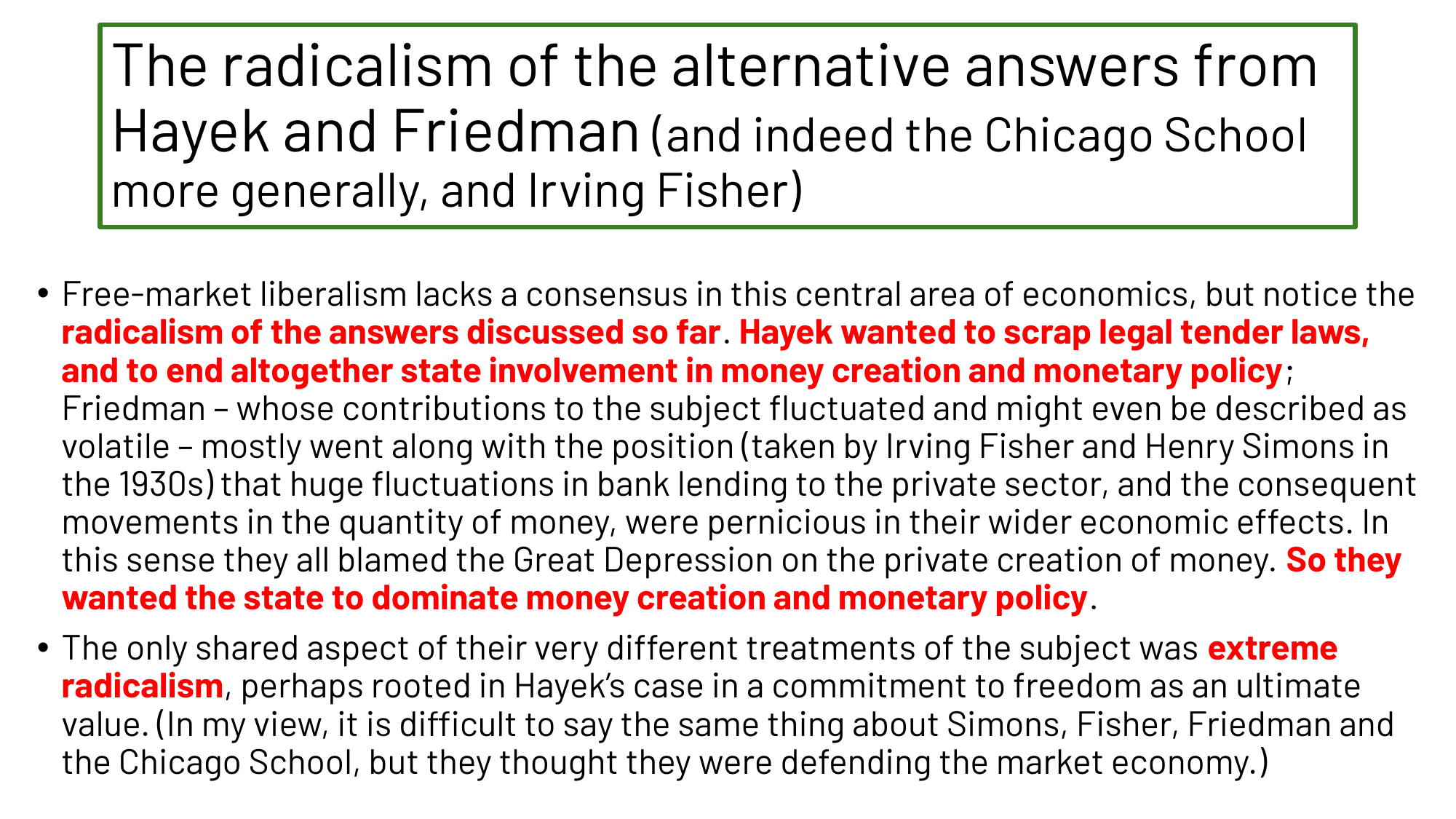

# The radicalism of the alternative answers from Hayek and Friedman (and indeed the Chicago School more generally, and Irving Fisher)

Free-market liberalism lacks a consensus in this central area of economics, but notice the radicalism of the answers discussed so far. Hayek wanted to scrap legal tender laws, and to end altogether state involvement in money creation and monetary policy; Friedman – whose contributions to the subject fluctuated and might even be described as volatile – mostly went along with the position (taken by Irving Fisher and Henry Simons in the 1930s) that huge fluctuations in bank lending to the private sector, and the consequent movements in the quantity of money, were pernicious in their wider economic effects. In this sense they all blamed the Great Depression on the private creation of money. So they wanted the state to dominate money creation and monetary policy.
The only shared aspect of their very different treatments of the subject was extreme radicalism, perhaps rooted in Hayek’s case in a commitment to freedom as an ultimate value. (In my view, it is difficult to say the same thing about Simons, Fisher, Friedman and the Chicago School, but they thought they were defending the market economy.)